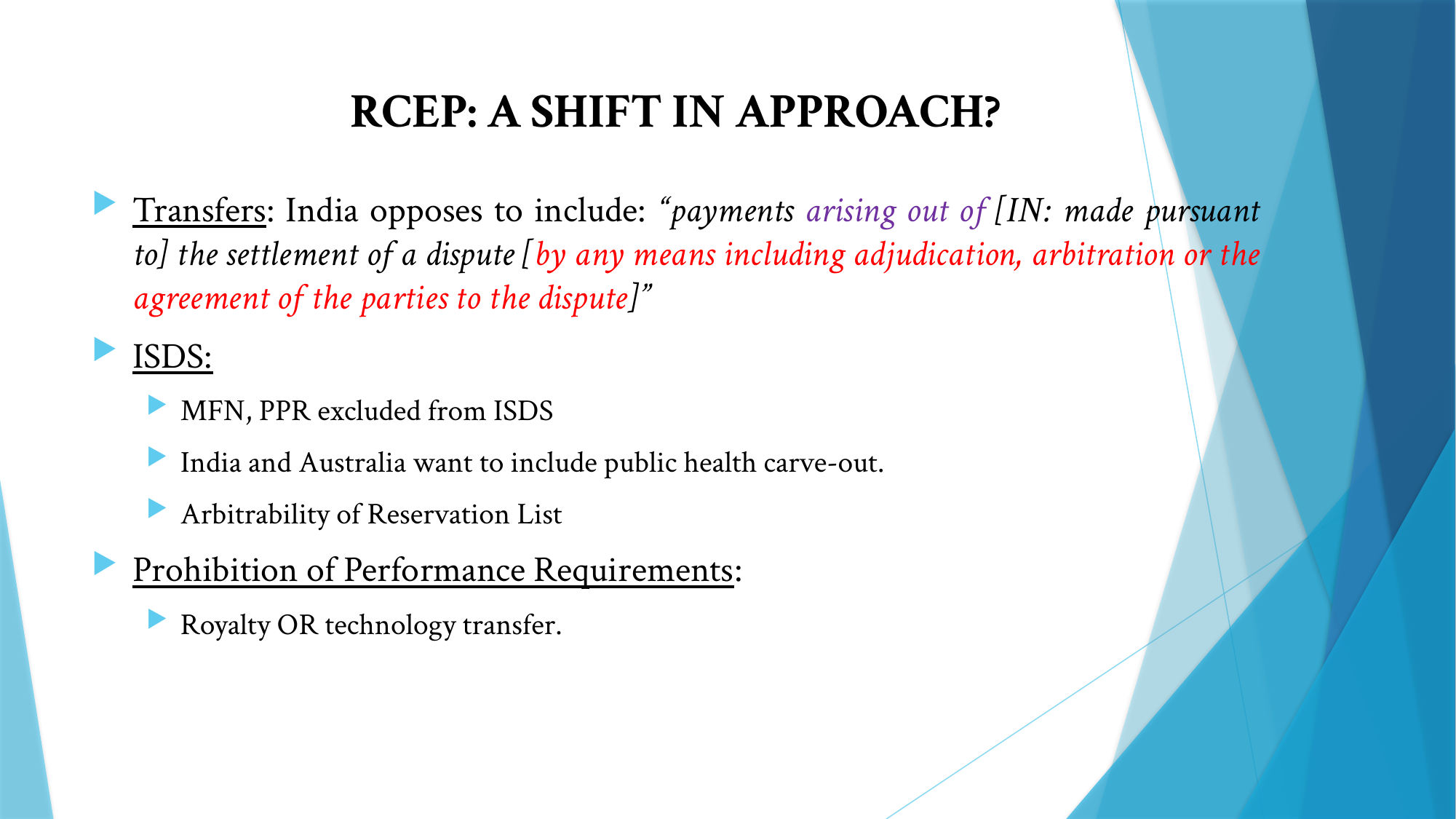

# RCEP: A shift in Approach?
Transfers: India opposes to include: “payments arising out of [IN: made pursuant to] the settlement of a dispute [by any means including adjudication, arbitration or the agreement of the parties to the dispute]”
ISDS:
MFN, PPR excluded from ISDS
India and Australia want to include public health carve-out.
Arbitrability of Reservation List
Prohibition of Performance Requirements:
Royalty OR technology transfer.